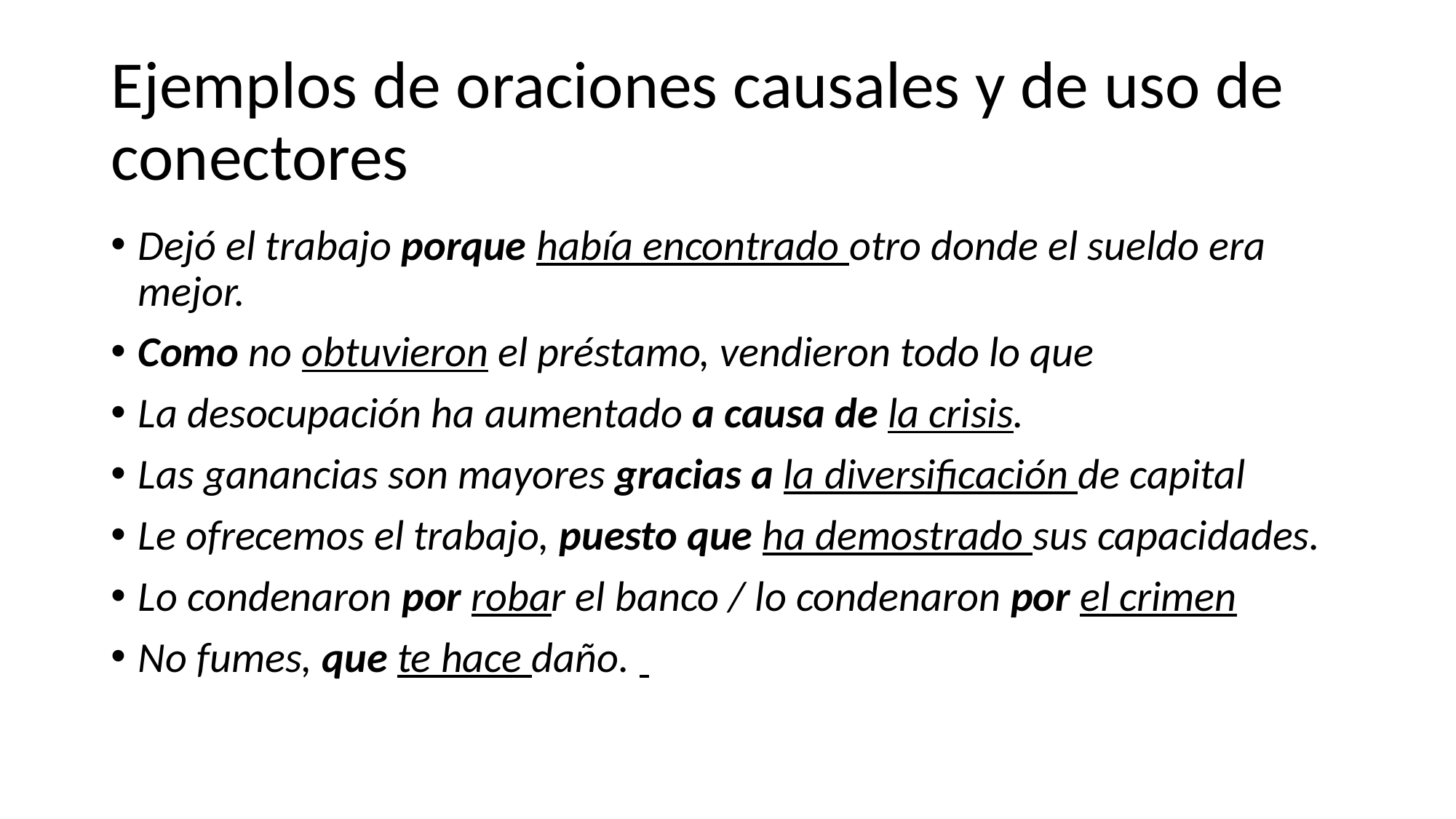

# Ejemplos de oraciones causales y de uso de conectores
Dejó el trabajo porque había encontrado otro donde el sueldo era mejor.
Como no obtuvieron el préstamo, vendieron todo lo que
La desocupación ha aumentado a causa de la crisis.
Las ganancias son mayores gracias a la diversificación de capital
Le ofrecemos el trabajo, puesto que ha demostrado sus capacidades.
Lo condenaron por robar el banco / lo condenaron por el crimen
No fumes, que te hace daño.